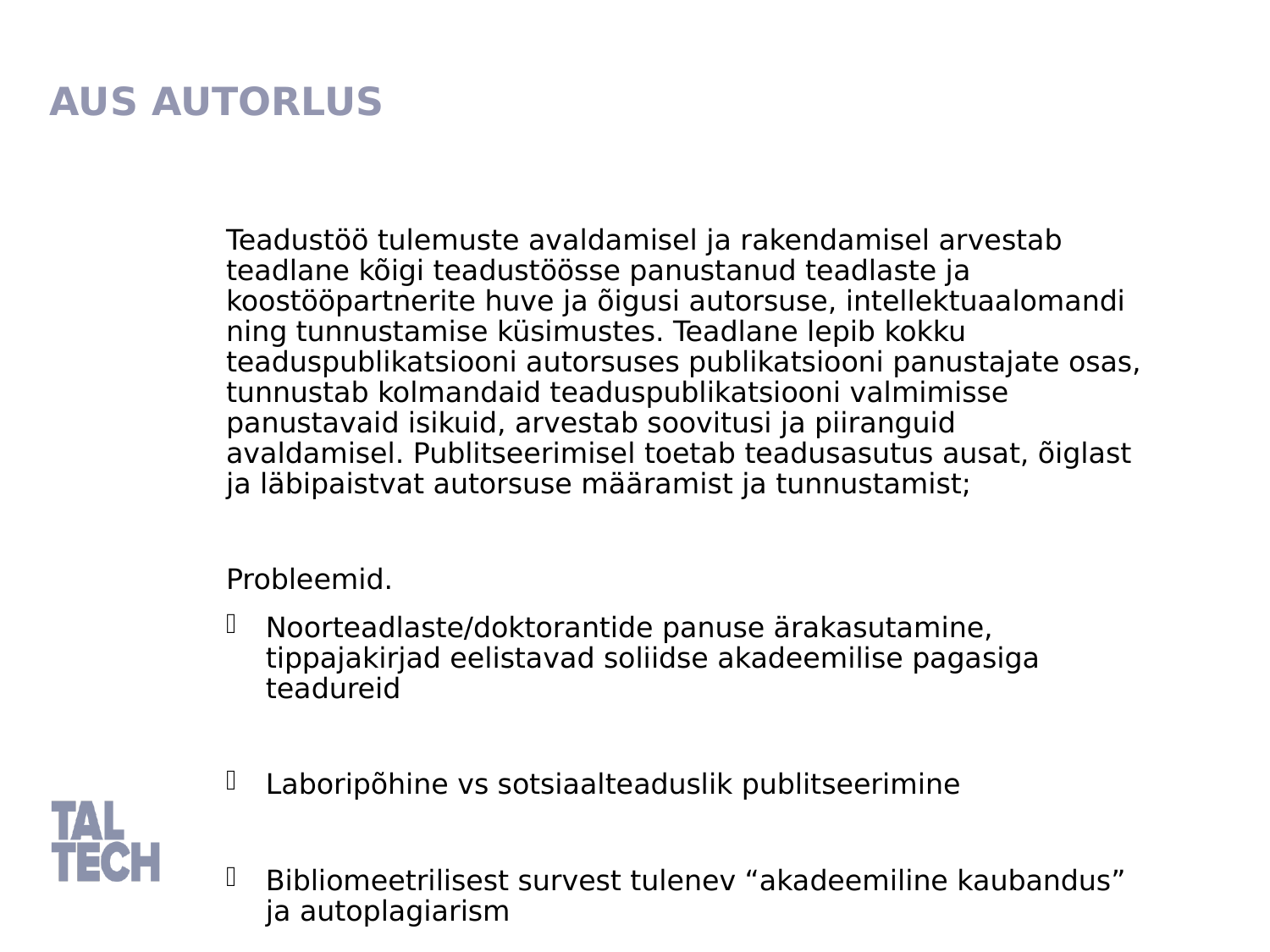

AUS AUTORLUS
Teadustöö tulemuste avaldamisel ja rakendamisel arvestab teadlane kõigi teadustöösse panustanud teadlaste ja koostööpartnerite huve ja õigusi autorsuse, intellektuaalomandi ning tunnustamise küsimustes. Teadlane lepib kokku teaduspublikatsiooni autorsuses publikatsiooni panustajate osas, tunnustab kolmandaid teaduspublikatsiooni valmimisse panustavaid isikuid, arvestab soovitusi ja piiranguid avaldamisel. Publitseerimisel toetab teadusasutus ausat, õiglast ja läbipaistvat autorsuse määramist ja tunnustamist;

Probleemid.
Noorteadlaste/doktorantide panuse ärakasutamine, tippajakirjad eelistavad soliidse akadeemilise pagasiga teadureid

Laboripõhine vs sotsiaalteaduslik publitseerimine

Bibliomeetrilisest survest tulenev “akadeemiline kaubandus” ja autoplagiarism